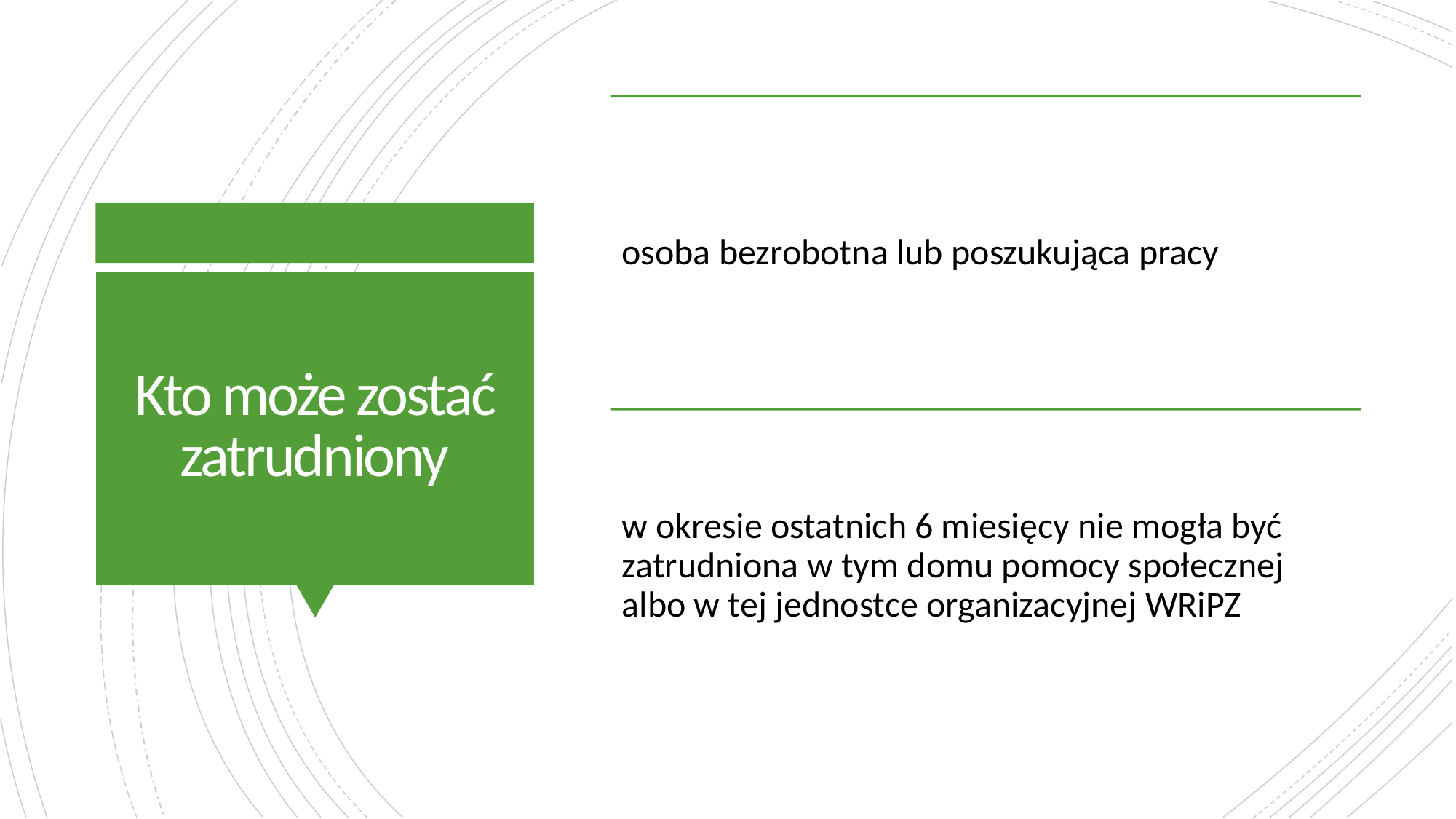

osoba bezrobotna lub poszukująca pracy
w okresie ostatnich 6 miesięcy nie mogła być zatrudniona w tym domu pomocy społecznej albo w tej jednostce organizacyjnej WRiPZ
# Kto może zostać zatrudniony